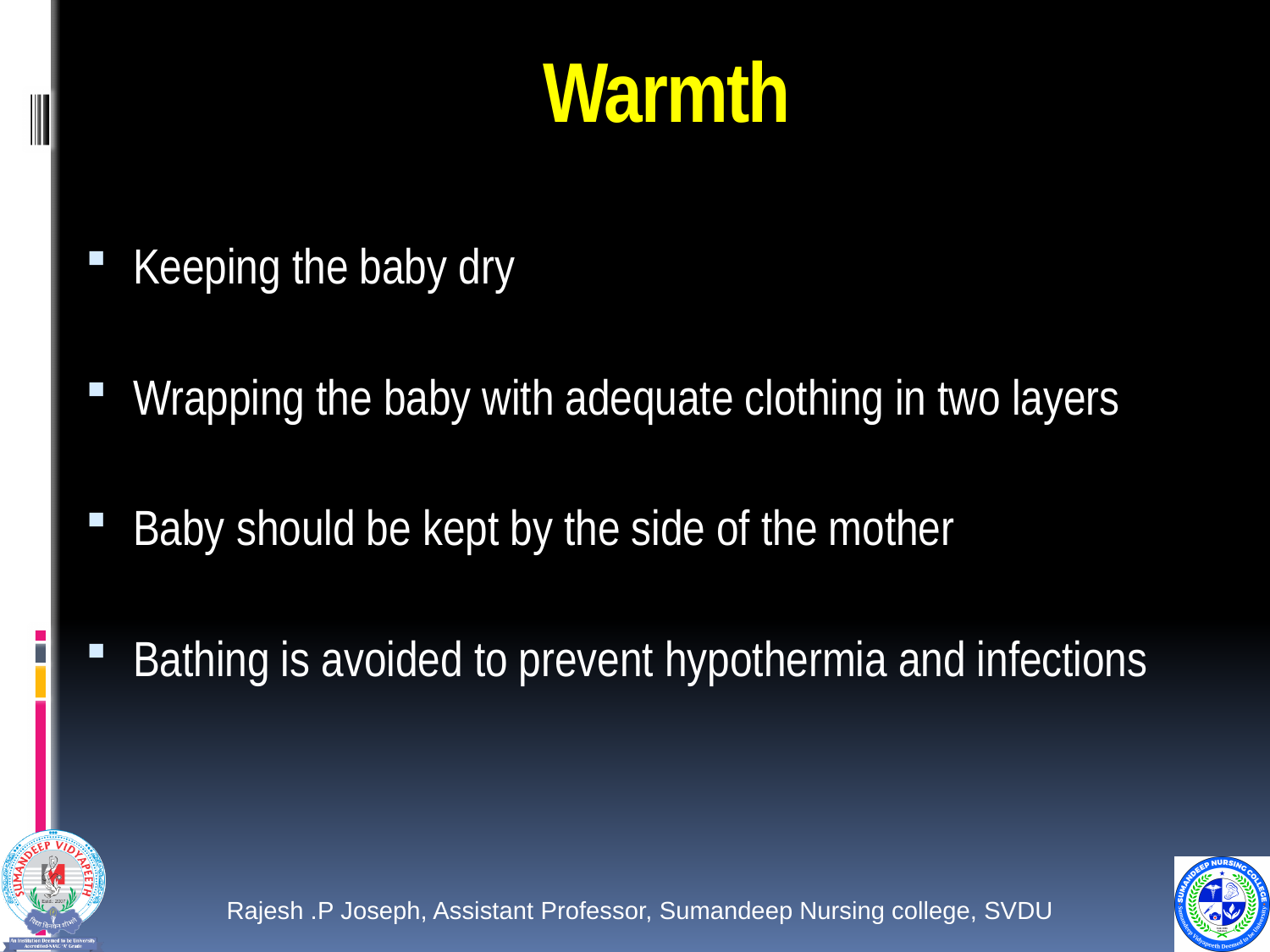

# Warmth
Keeping the baby dry
Wrapping the baby with adequate clothing in two layers
Baby should be kept by the side of the mother
Bathing is avoided to prevent hypothermia and infections